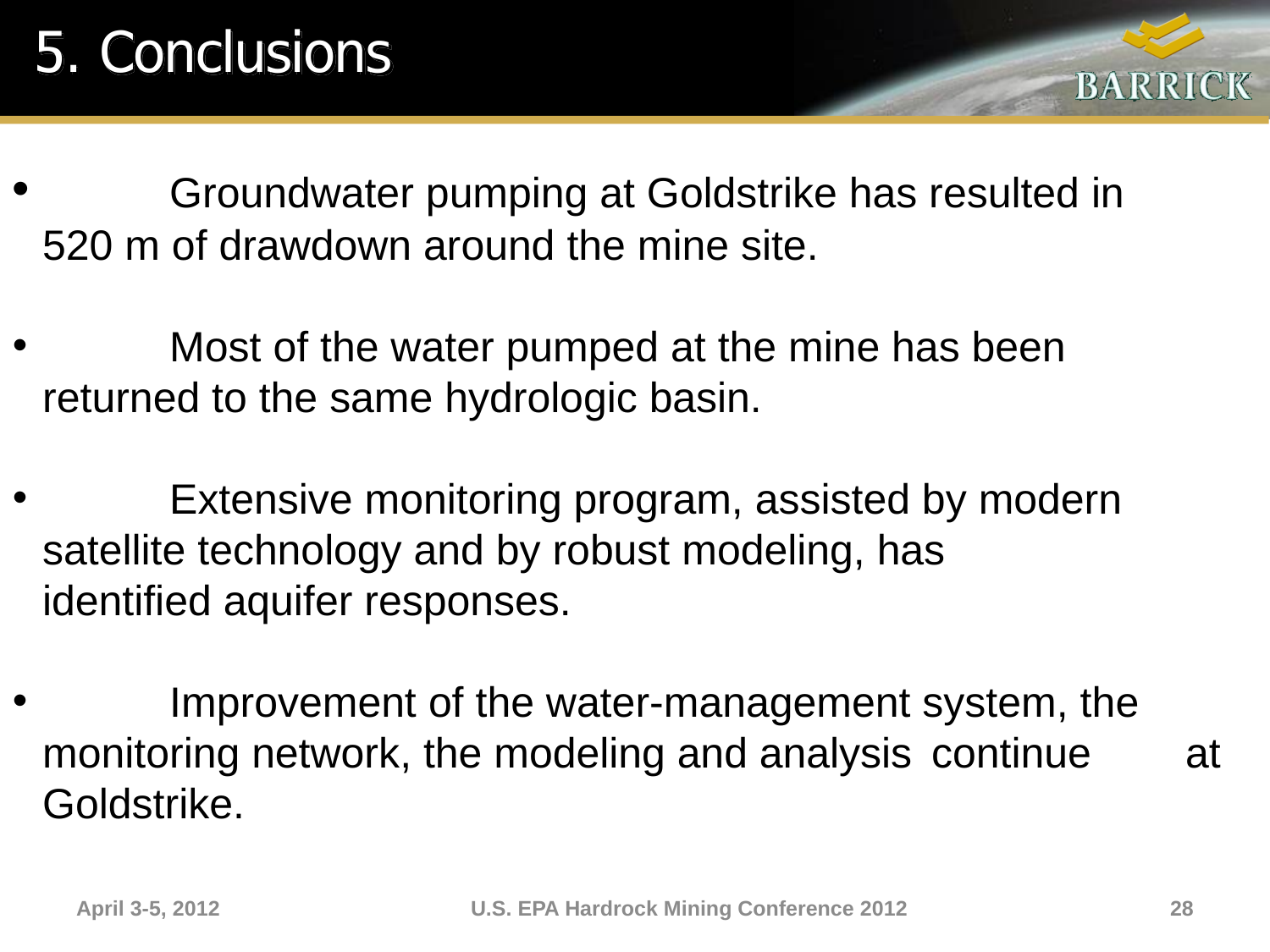

# 5. Conclusions

  	Groundwater pumping at Goldstrike has resulted in 	520 m of drawdown around the mine site.

 	Most of the water pumped at the mine has been 	returned to the same hydrologic basin.

  	Extensive monitoring program, assisted by modern 	satellite technology and by robust modeling, has 	identified aquifer responses.

	Improvement of the water-management system, the 	monitoring network, the modeling and analysis 	continue 	at Goldstrike.

April 3-5, 2012
U.S. EPA Hardrock Mining Conference 2012
28